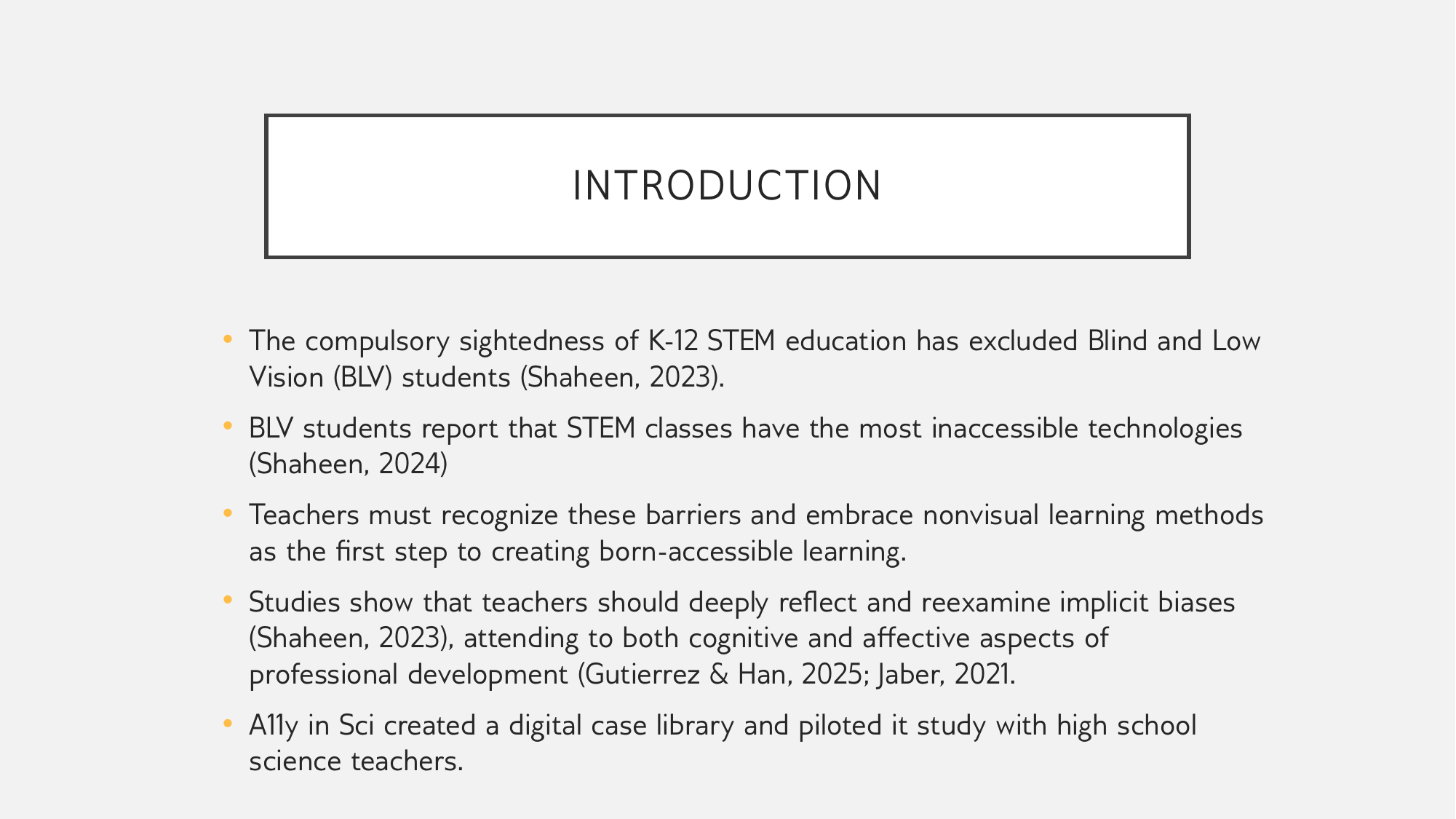

# Introduction
The compulsory sightedness of K-12 STEM education has excluded Blind and Low Vision (BLV) students (Shaheen, 2023).
BLV students report that STEM classes have the most inaccessible technologies (Shaheen, 2024)
Teachers must recognize these barriers and embrace nonvisual learning methods as the first step to creating born-accessible learning.
Studies show that teachers should deeply reflect and reexamine implicit biases (Shaheen, 2023), attending to both cognitive and affective aspects of professional development (Gutierrez & Han, 2025; Jaber, 2021.
A11y in Sci created a digital case library and piloted it study with high school science teachers.